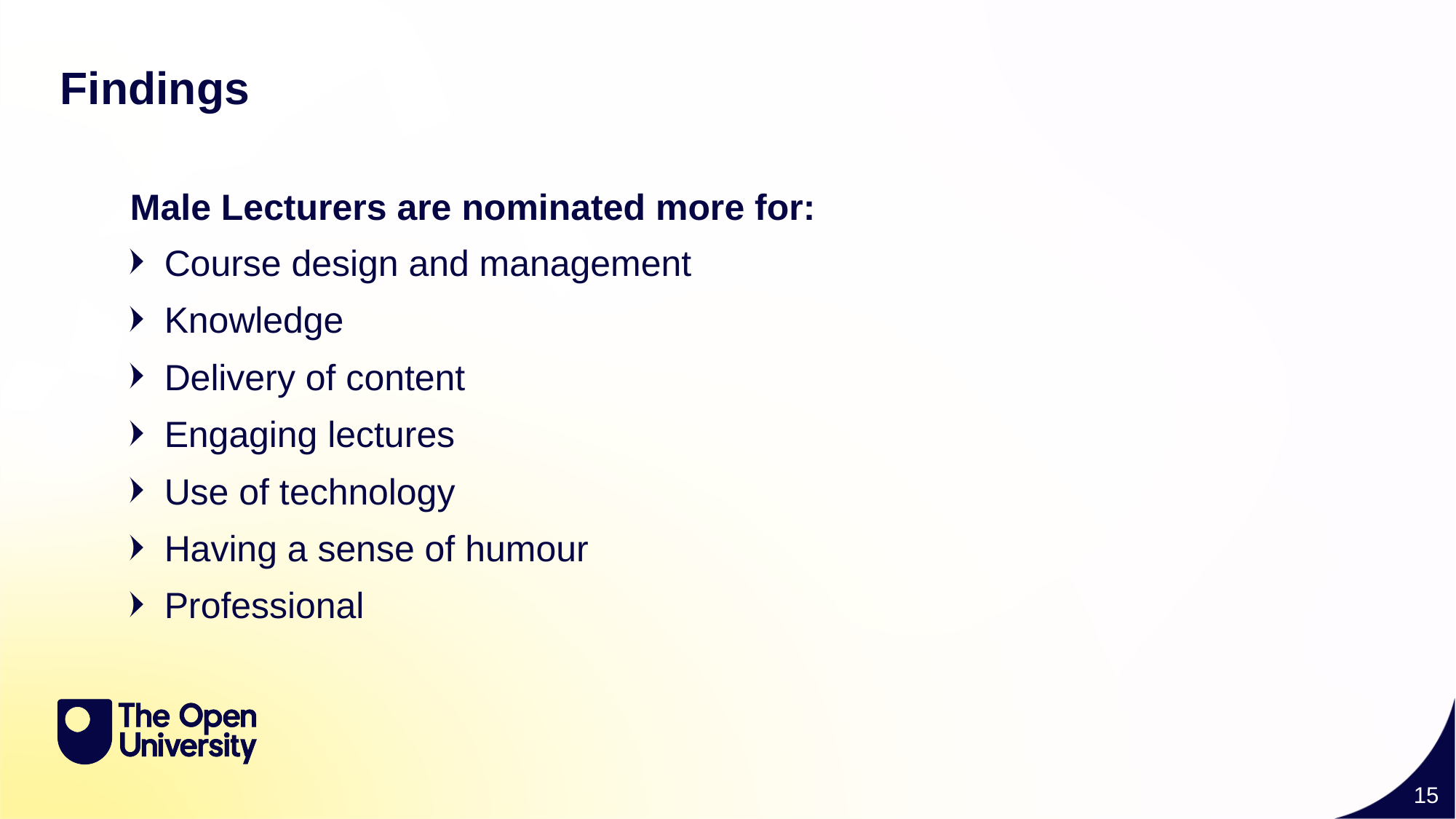

Findings for Male Lecturers
Findings
Male Lecturers are nominated more for:
Course design and management
Knowledge
Delivery of content
Engaging lectures
Use of technology
Having a sense of humour
Professional